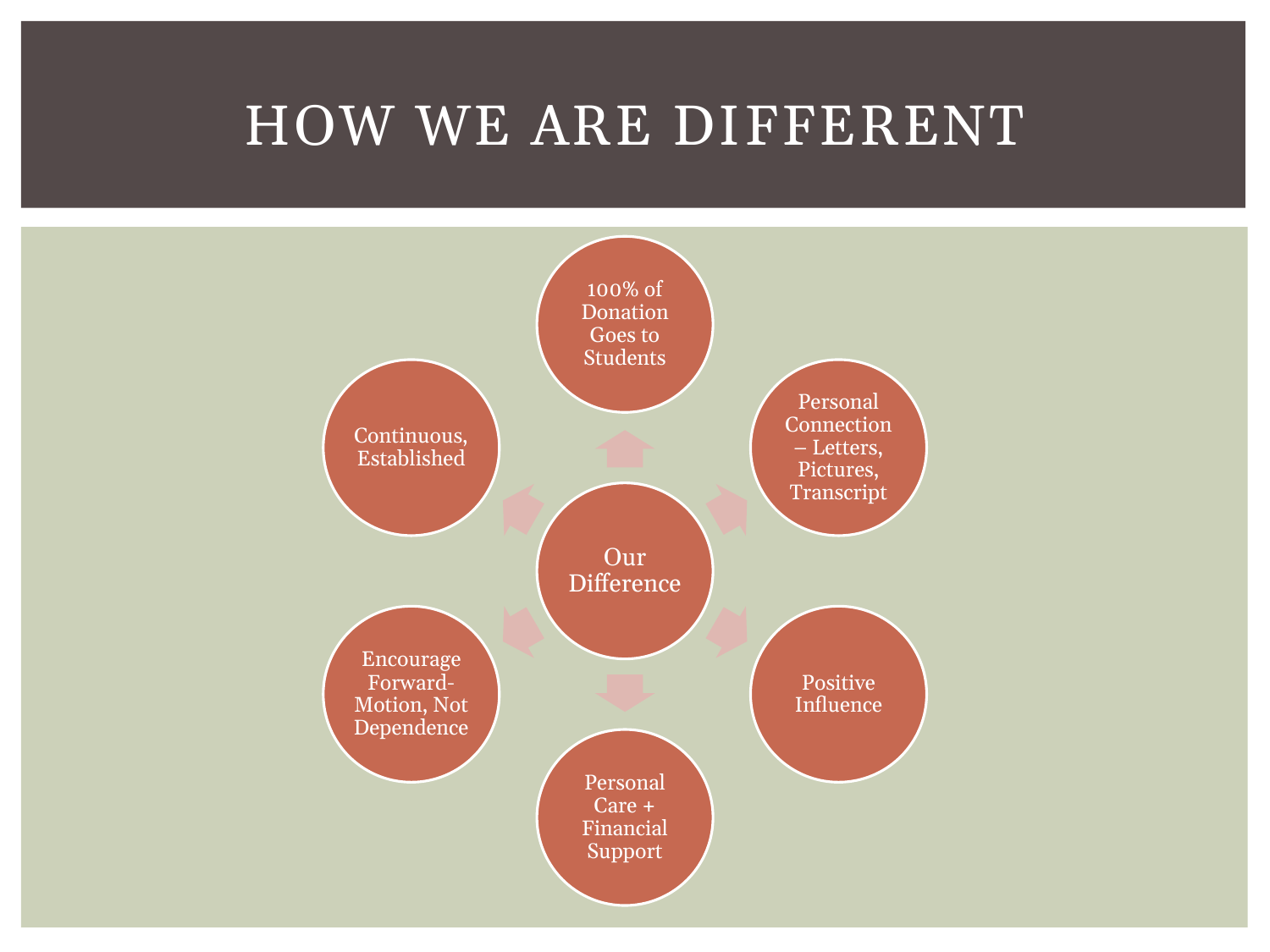

# How we are different
Our Difference

100% of Donation Goes to Students

Personal Connection – Letters, Pictures, Transcript

Positive Influence

Personal Care + Financial Support

Encourage Forward-Motion, Not Dependence

Continuous, Established